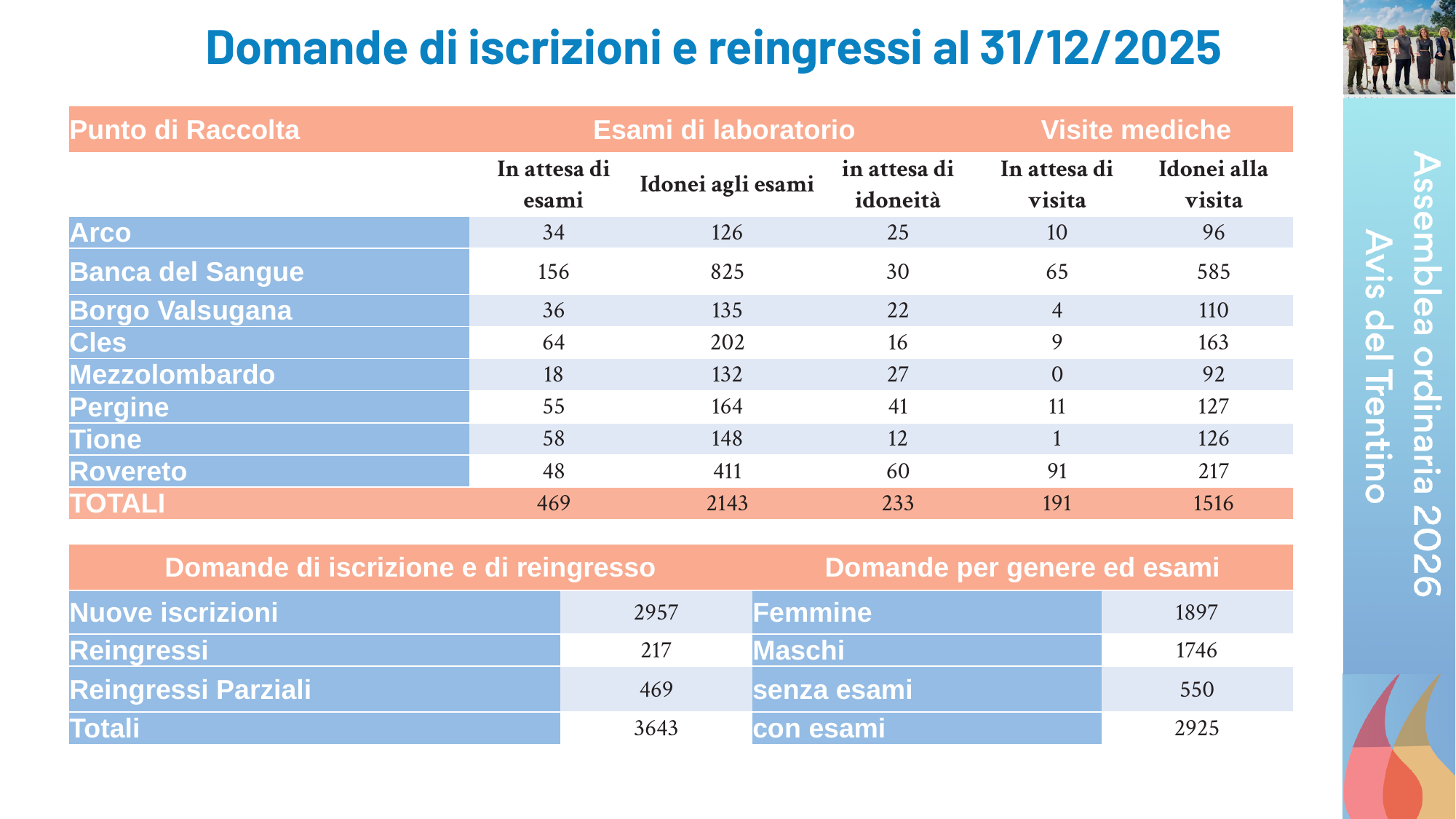

Domande di iscrizioni e reingressi al 31/12/2025
| Punto di Raccolta | Esami di laboratorio |  |  | Visite mediche |  |
| --- | --- | --- | --- | --- | --- |
|  | In attesa di esami | Idonei agli esami | in attesa di idoneità | In attesa di visita | Idonei alla visita |
| Arco | 34 | 126 | 25 | 10 | 96 |
| Banca del Sangue | 156 | 825 | 30 | 65 | 585 |
| Borgo Valsugana | 36 | 135 | 22 | 4 | 110 |
| Cles | 64 | 202 | 16 | 9 | 163 |
| Mezzolombardo | 18 | 132 | 27 | 0 | 92 |
| Pergine | 55 | 164 | 41 | 11 | 127 |
| Tione | 58 | 148 | 12 | 1 | 126 |
| Rovereto | 48 | 411 | 60 | 91 | 217 |
| TOTALI | 469 | 2143 | 233 | 191 | 1516 |
| Domande di iscrizione e di reingresso |  | Domande per genere ed esami |  |
| --- | --- | --- | --- |
| Nuove iscrizioni | 2957 | Femmine | 1897 |
| Reingressi | 217 | Maschi | 1746 |
| Reingressi Parziali | 469 | senza esami | 550 |
| Totali | 3643 | con esami | 2925 |